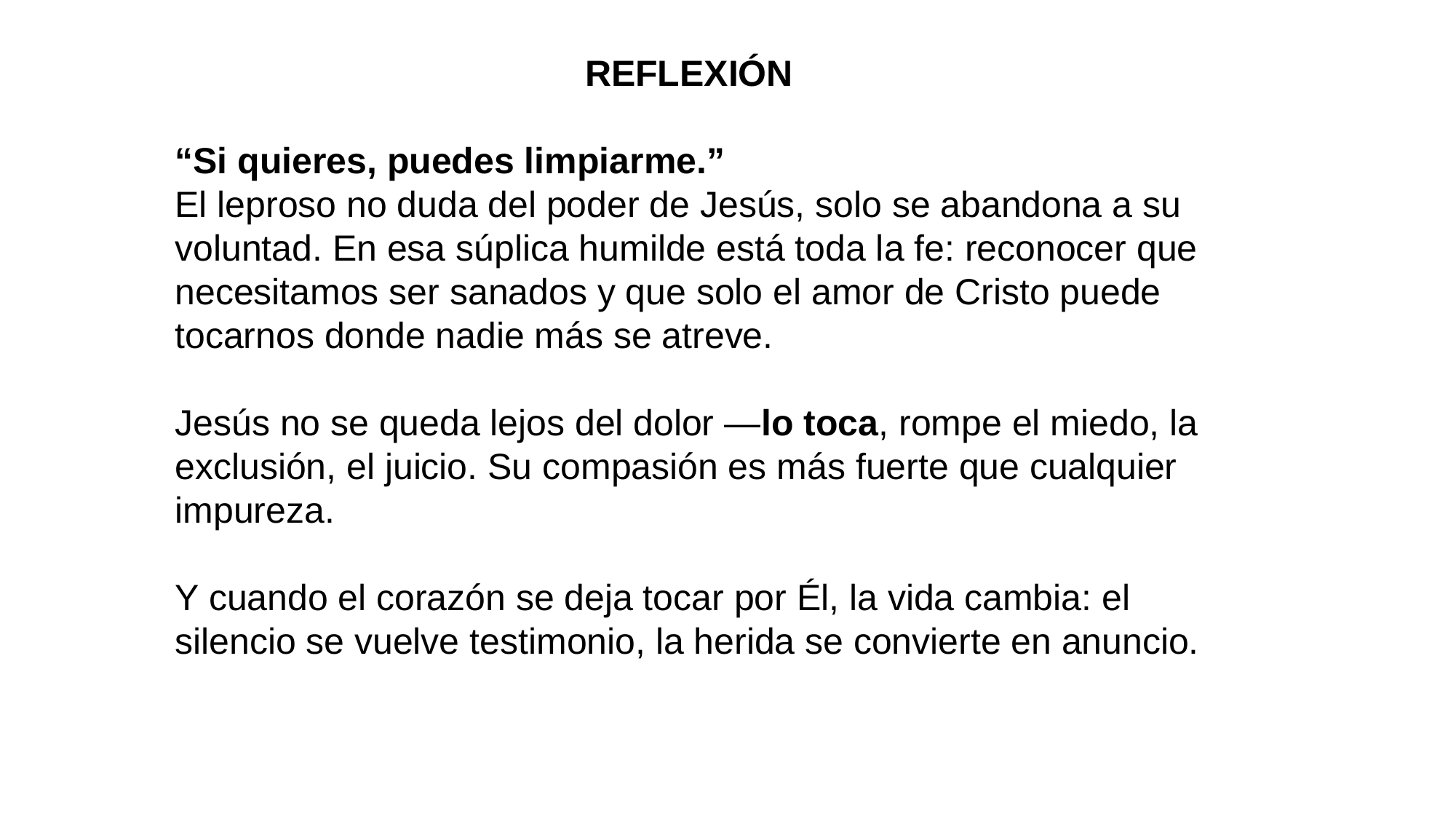

REFLEXIÓN

“Si quieres, puedes limpiarme.”
El leproso no duda del poder de Jesús, solo se abandona a su voluntad. En esa súplica humilde está toda la fe: reconocer que necesitamos ser sanados y que solo el amor de Cristo puede tocarnos donde nadie más se atreve.

Jesús no se queda lejos del dolor —lo toca, rompe el miedo, la exclusión, el juicio. Su compasión es más fuerte que cualquier impureza.
Y cuando el corazón se deja tocar por Él, la vida cambia: el silencio se vuelve testimonio, la herida se convierte en anuncio.